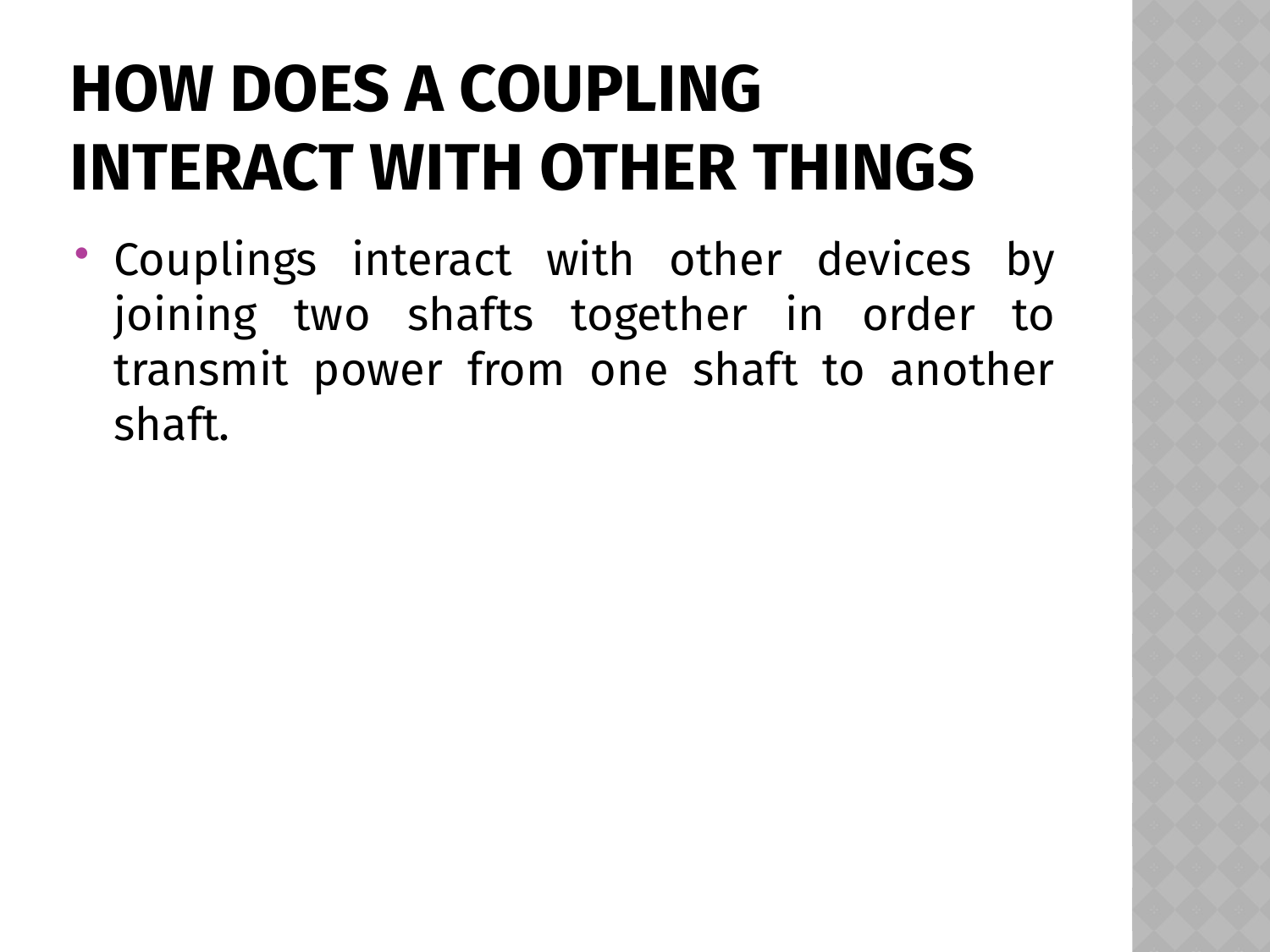

# How Does a Coupling Interact With Other Things
Couplings interact with other devices by joining two shafts together in order to transmit power from one shaft to another shaft.